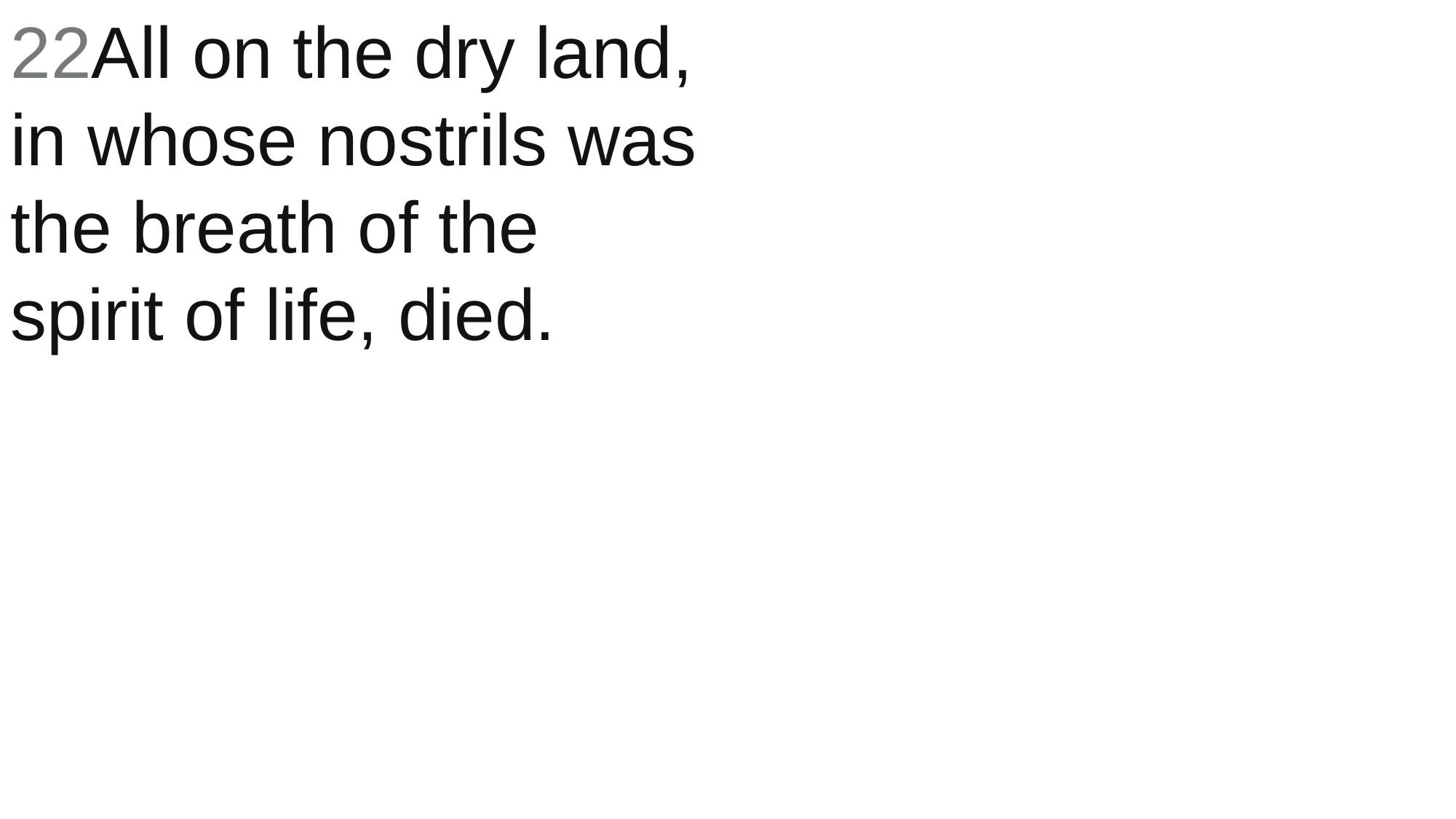

22All on the dry land, in whose nostrils was the breath of the spirit of life, died.